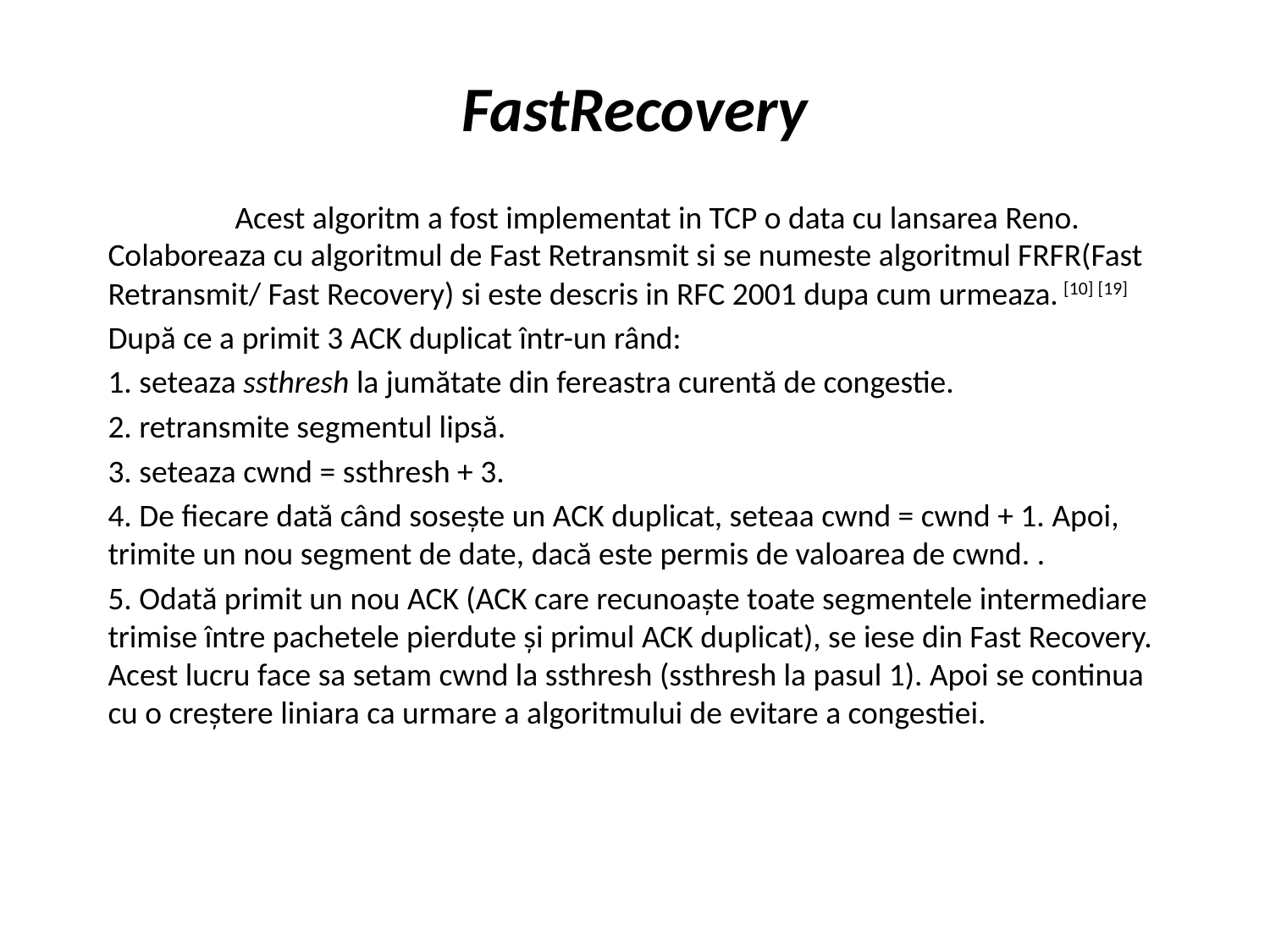

# FastRecovery
	Acest algoritm a fost implementat in TCP o data cu lansarea Reno. Colaboreaza cu algoritmul de Fast Retransmit si se numeste algoritmul FRFR(Fast Retransmit/ Fast Recovery) si este descris in RFC 2001 dupa cum urmeaza. [10] [19]
După ce a primit 3 ACK duplicat într-un rând:
1. seteaza ssthresh la jumătate din fereastra curentă de congestie.
2. retransmite segmentul lipsă.
3. seteaza cwnd = ssthresh + 3.
4. De fiecare dată când sosește un ACK duplicat, seteaa cwnd = cwnd + 1. Apoi, trimite un nou segment de date, dacă este permis de valoarea de cwnd. .
5. Odată primit un nou ACK (ACK care recunoaște toate segmentele intermediare trimise între pachetele pierdute și primul ACK duplicat), se iese din Fast Recovery. Acest lucru face sa setam cwnd la ssthresh (ssthresh la pasul 1). Apoi se continua cu o creștere liniara ca urmare a algoritmului de evitare a congestiei.